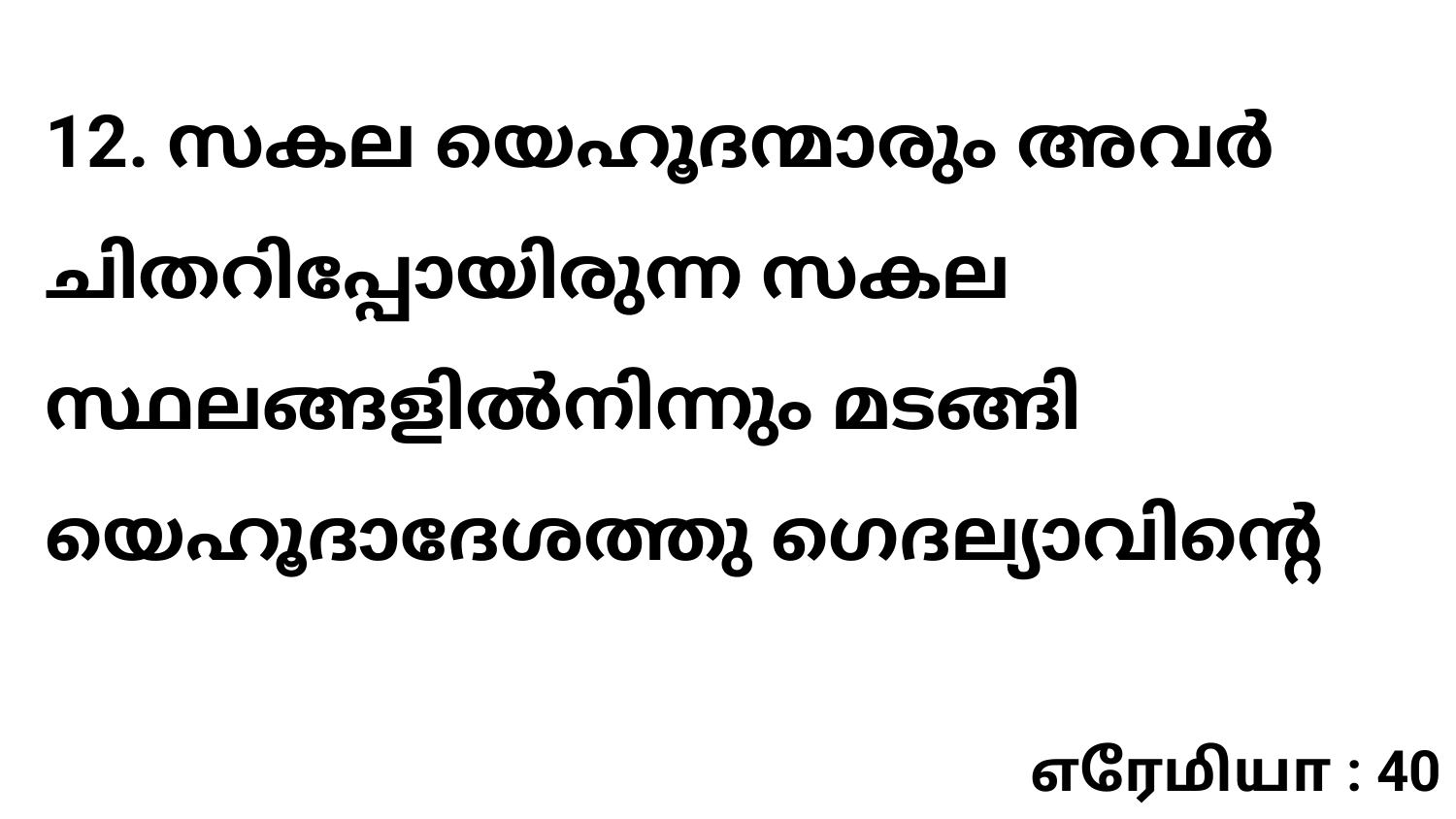

12. സകല യെഹൂദന്മാരും അവർ ചിതറിപ്പോയിരുന്ന സകല സ്ഥലങ്ങളിൽനിന്നും മടങ്ങി യെഹൂദാദേശത്തു ഗെദല്യാവിന്റെ
எரேமியா : 40